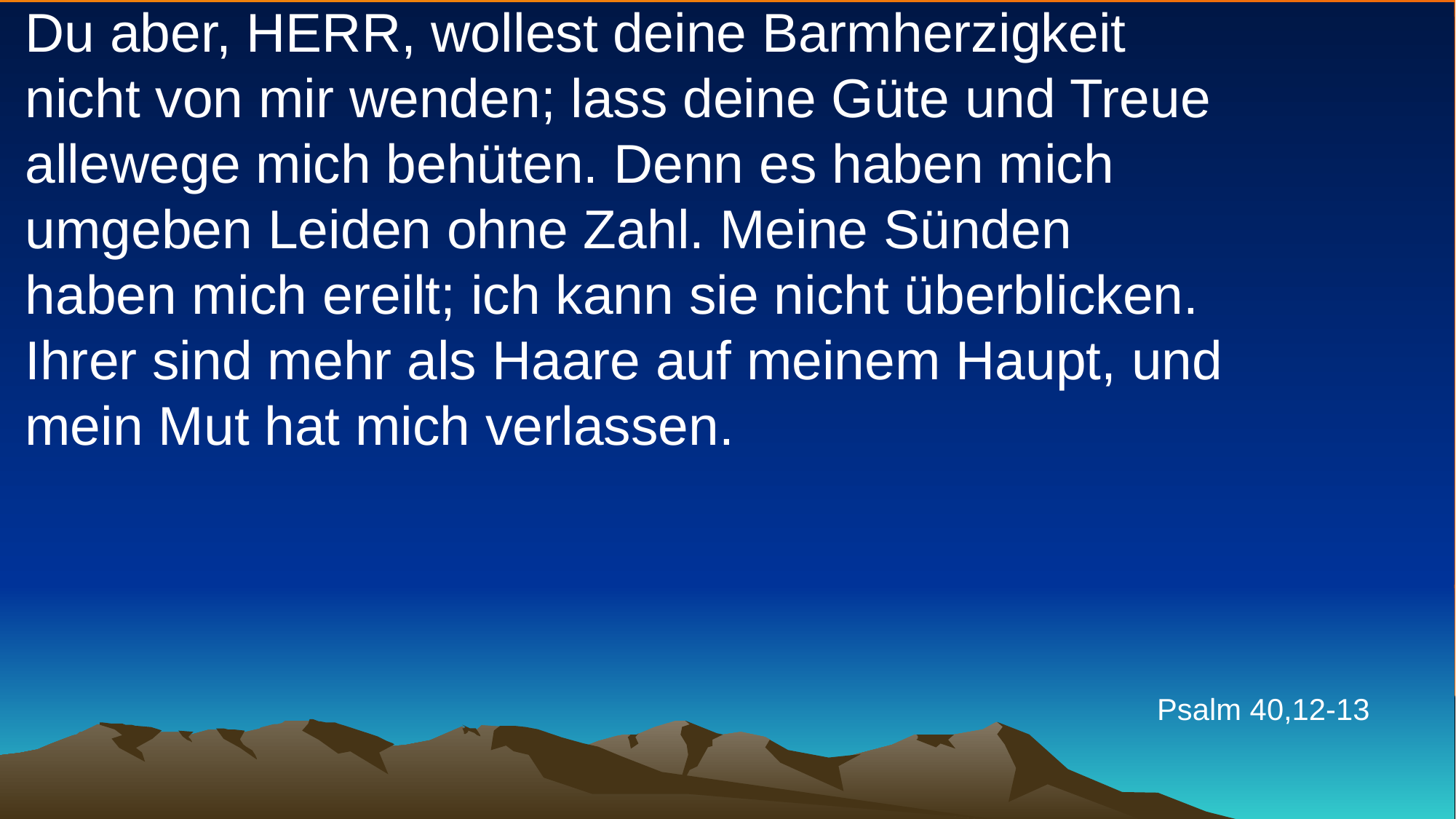

# Du aber, HERR, wollest deine Barmherzigkeit nicht von mir wenden; lass deine Güte und Treue allewege mich behüten. Denn es haben mich umgeben Leiden ohne Zahl. Meine Sünden haben mich ereilt; ich kann sie nicht überblicken. Ihrer sind mehr als Haare auf meinem Haupt, und mein Mut hat mich verlassen.
Psalm 40,12-13